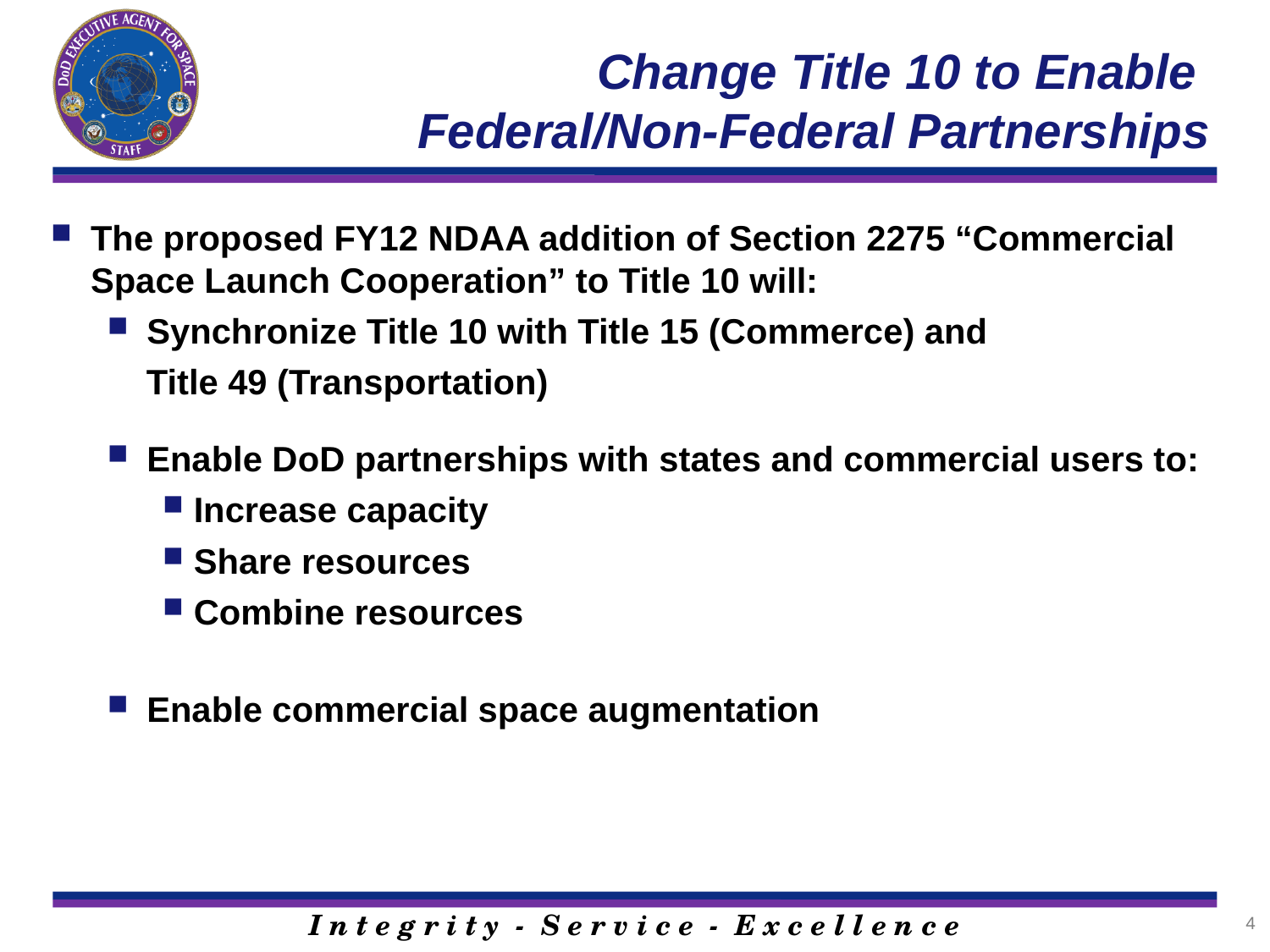

# Change Title 10 to Enable Federal/Non-Federal Partnerships
The proposed FY12 NDAA addition of Section 2275 “Commercial Space Launch Cooperation” to Title 10 will:
Synchronize Title 10 with Title 15 (Commerce) and
    Title 49 (Transportation)

Enable DoD partnerships with states and commercial users to:
Increase capacity
Share resources
Combine resources

Enable commercial space augmentation

4